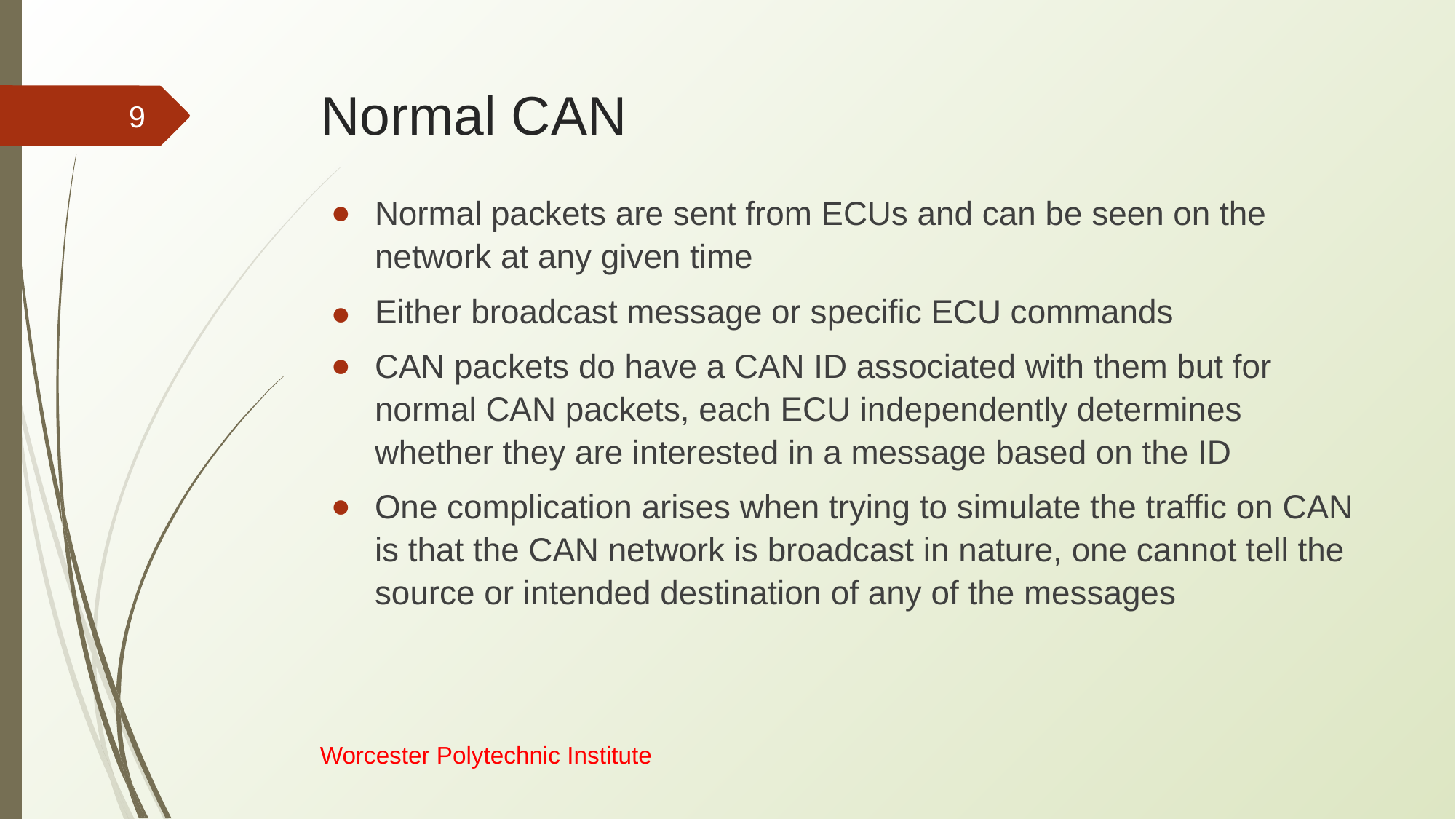

# Normal CAN
9
Normal packets are sent from ECUs and can be seen on the network at any given time
Either broadcast message or specific ECU commands
CAN packets do have a CAN ID associated with them but for normal CAN packets, each ECU independently determines whether they are interested in a message based on the ID
One complication arises when trying to simulate the traffic on CAN is that the CAN network is broadcast in nature, one cannot tell the source or intended destination of any of the messages

Worcester Polytechnic Institute